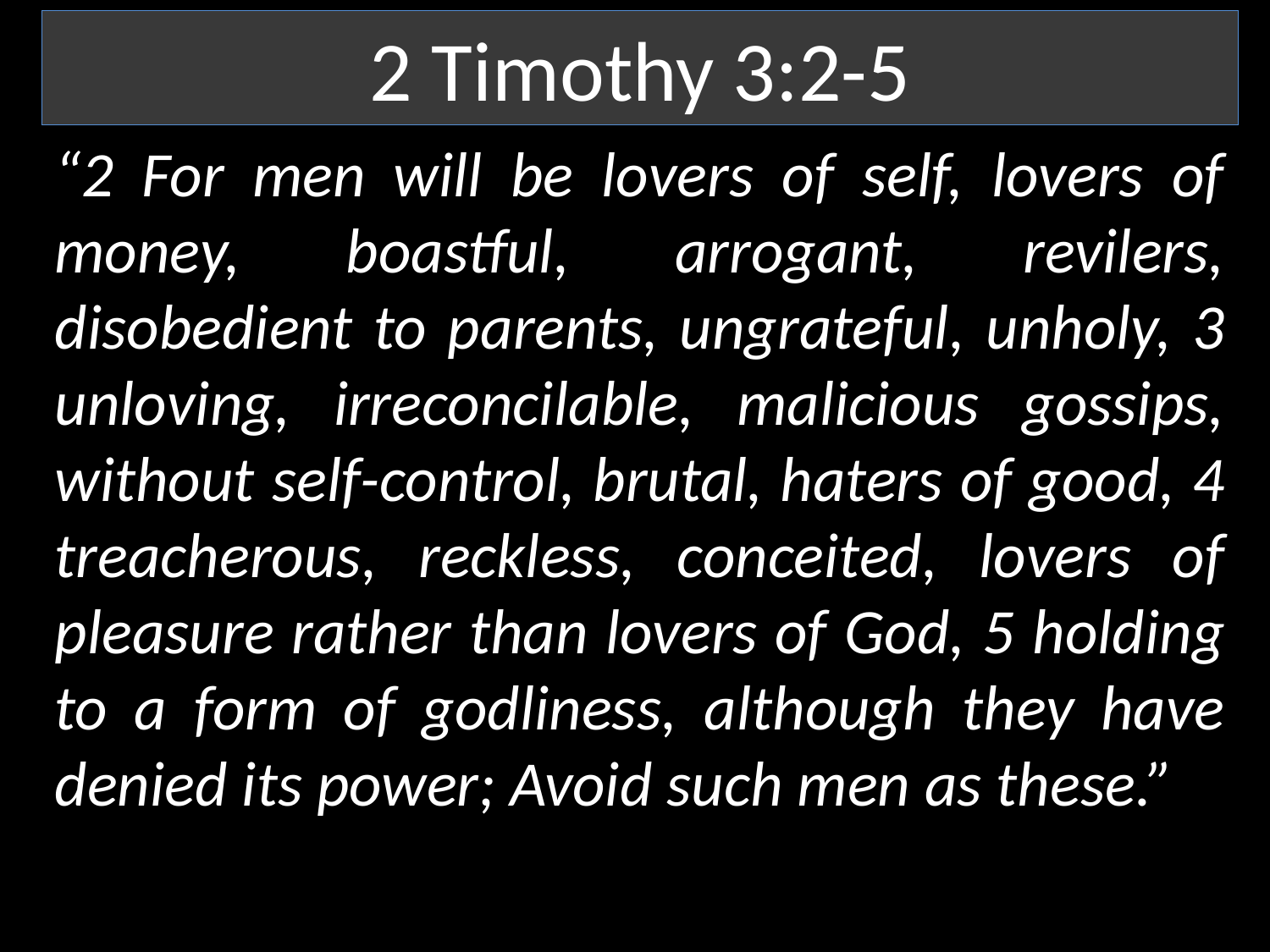

2 Timothy 3:2-5
“2 For men will be lovers of self, lovers of money, boastful, arrogant, revilers, disobedient to parents, ungrateful, unholy, 3 unloving, irreconcilable, malicious gossips, without self-control, brutal, haters of good, 4 treacherous, reckless, conceited, lovers of pleasure rather than lovers of God, 5 holding to a form of godliness, although they have denied its power; Avoid such men as these.”